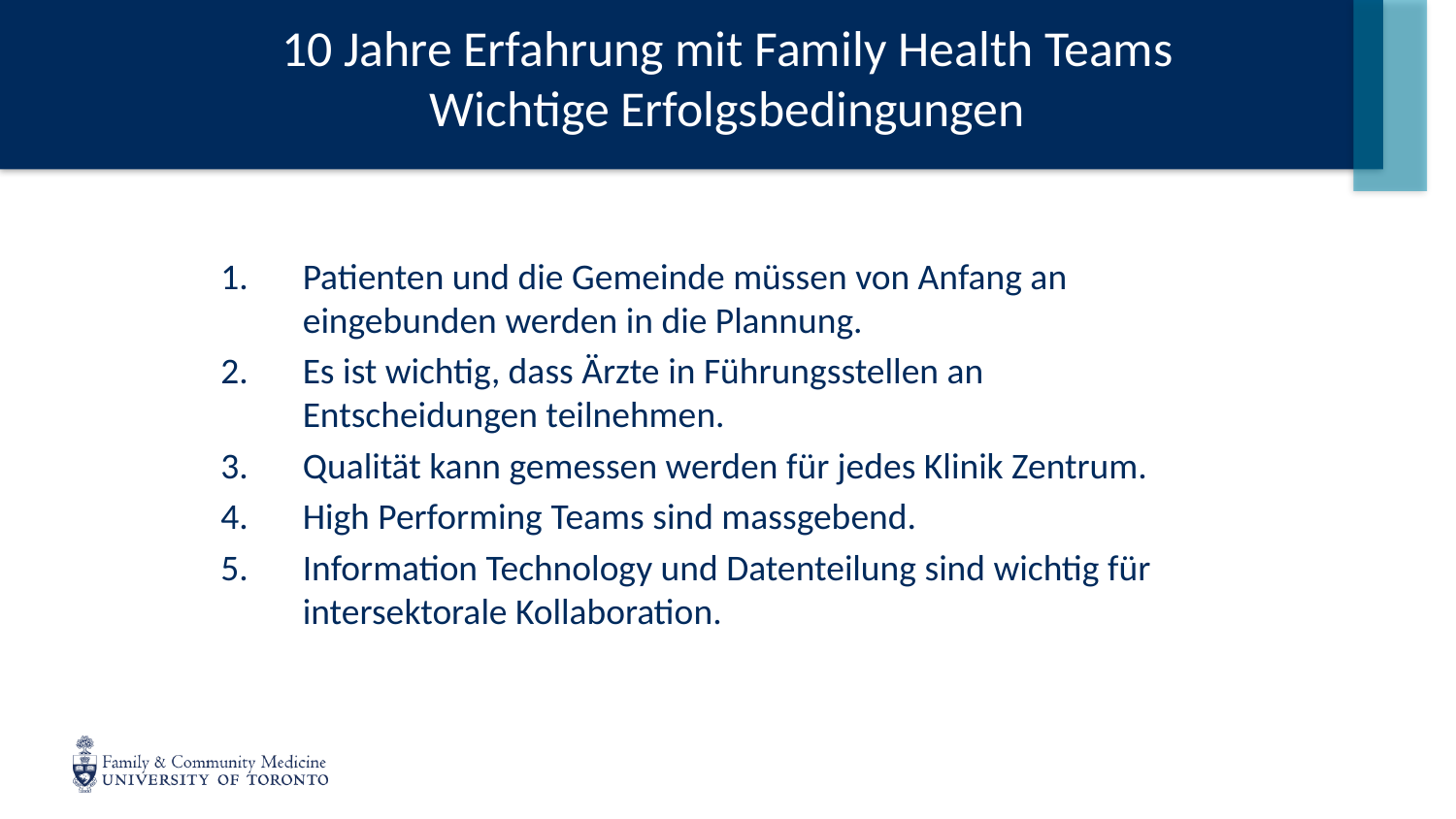

# 10 Jahre Erfahrung mit Family Health Teams Wichtige Erfolgsbedingungen
Patienten und die Gemeinde müssen von Anfang an eingebunden werden in die Plannung.
Es ist wichtig, dass Ärzte in Führungsstellen an Entscheidungen teilnehmen.
Qualität kann gemessen werden für jedes Klinik Zentrum.
High Performing Teams sind massgebend.
Information Technology und Datenteilung sind wichtig für intersektorale Kollaboration.